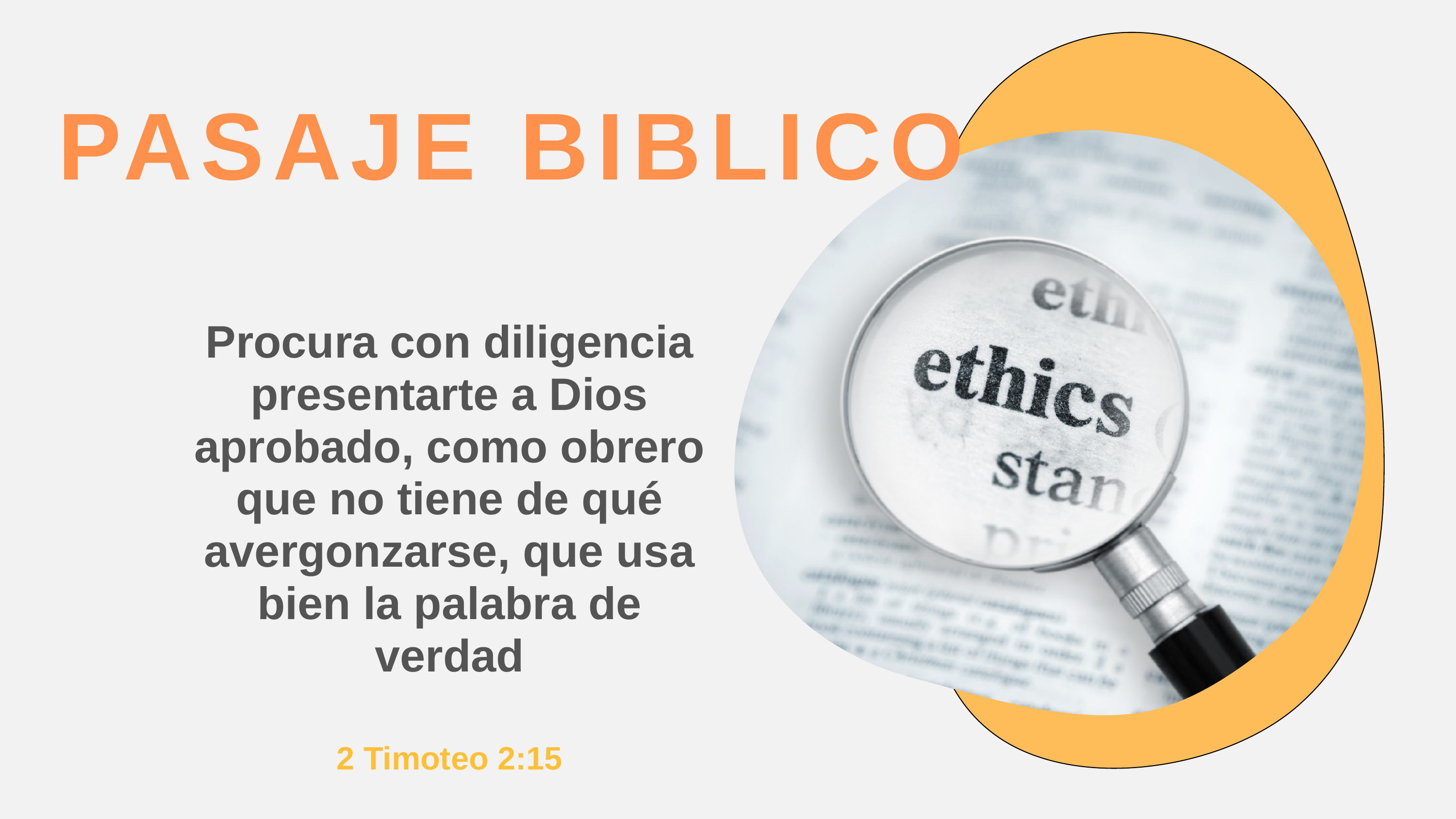

PASAJE BIBLICO

Procura con diligencia presentarte a Dios aprobado, como obrero que no tiene de qué avergonzarse, que usa bien la palabra de verdad

2 Timoteo 2:15